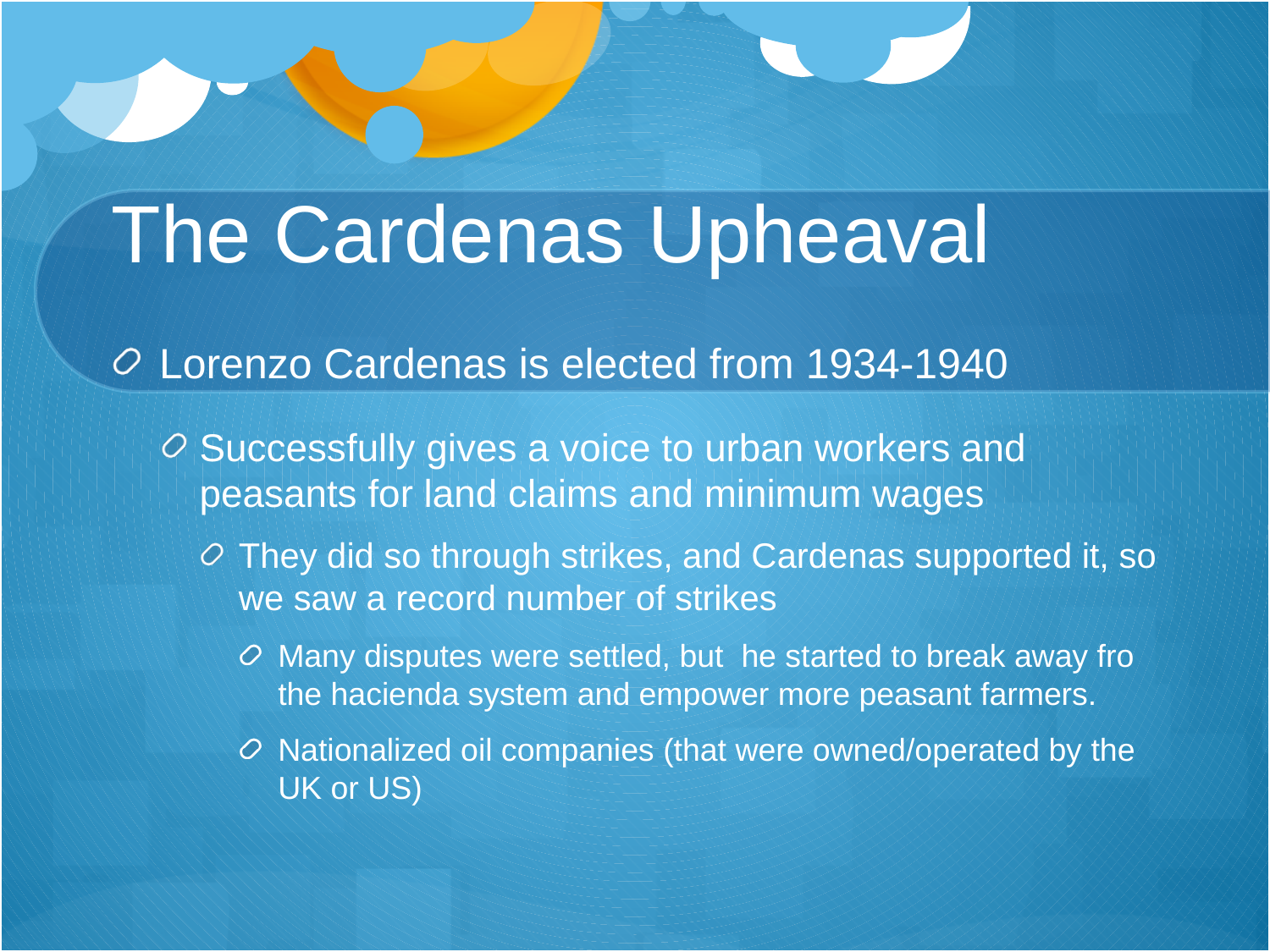

# The Cardenas Upheaval
Lorenzo Cardenas is elected from 1934-1940
Successfully gives a voice to urban workers and peasants for land claims and minimum wages
They did so through strikes, and Cardenas supported it, so we saw a record number of strikes
Many disputes were settled, but  he started to break away fro the hacienda system and empower more peasant farmers.
Nationalized oil companies (that were owned/operated by the UK or US)